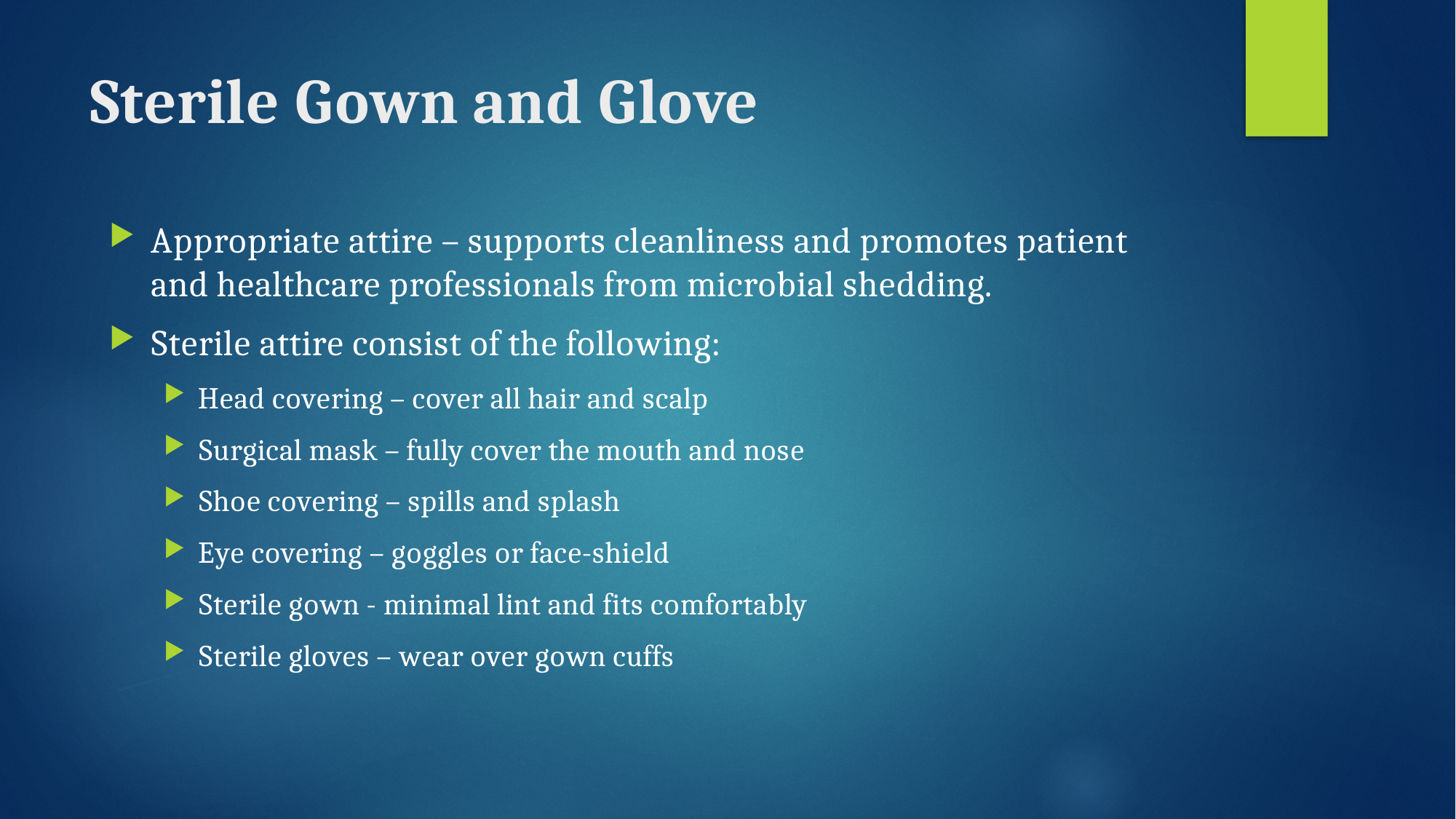

# Sterile Gown and Glove
Appropriate attire – supports cleanliness and promotes patient and healthcare professionals from microbial shedding.
Sterile attire consist of the following:
Head covering – cover all hair and scalp
Surgical mask – fully cover the mouth and nose
Shoe covering – spills and splash
Eye covering – goggles or face-shield
Sterile gown - minimal lint and fits comfortably
Sterile gloves – wear over gown cuffs